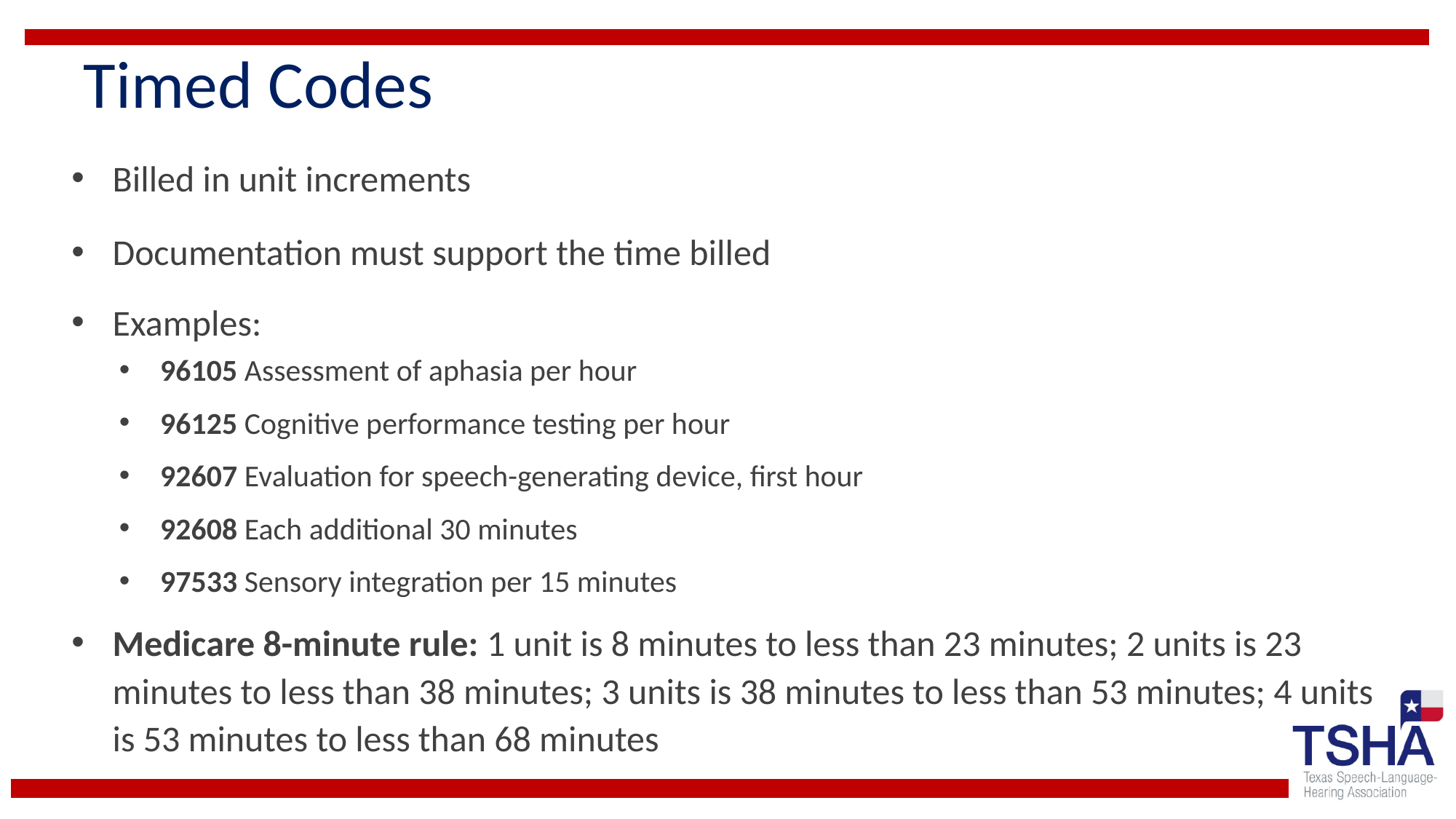

# Timed Codes
Billed in unit increments
Documentation must support the time billed
Examples:
96105 Assessment of aphasia per hour
96125 Cognitive performance testing per hour
92607 Evaluation for speech-generating device, first hour
92608 Each additional 30 minutes
97533 Sensory integration per 15 minutes
Medicare 8-minute rule: 1 unit is 8 minutes to less than 23 minutes; 2 units is 23 minutes to less than 38 minutes; 3 units is 38 minutes to less than 53 minutes; 4 units is 53 minutes to less than 68 minutes